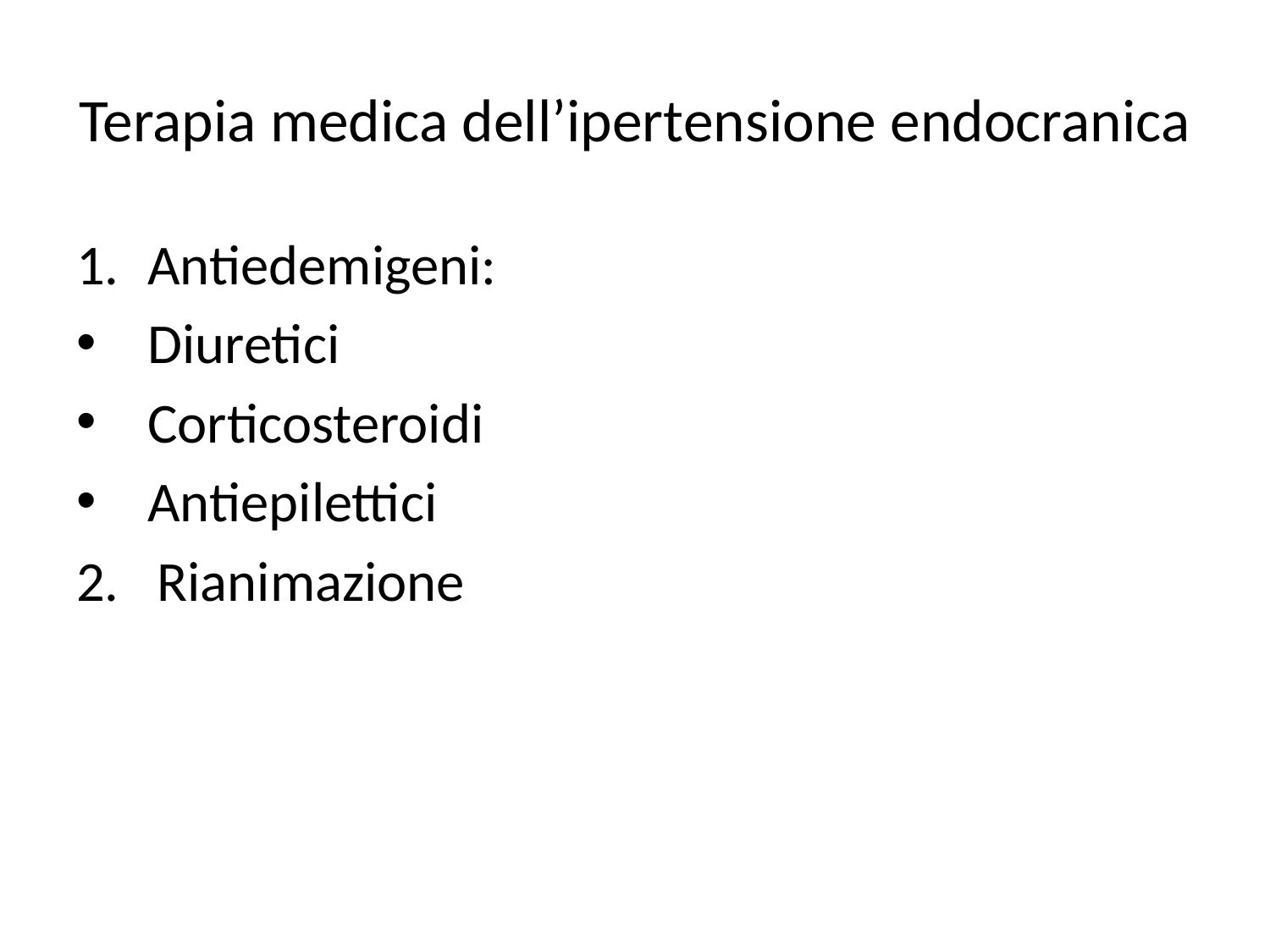

# Terapia medica dell’ipertensione endocranica
Antiedemigeni:
Diuretici
Corticosteroidi
Antiepilettici
2.   Rianimazione